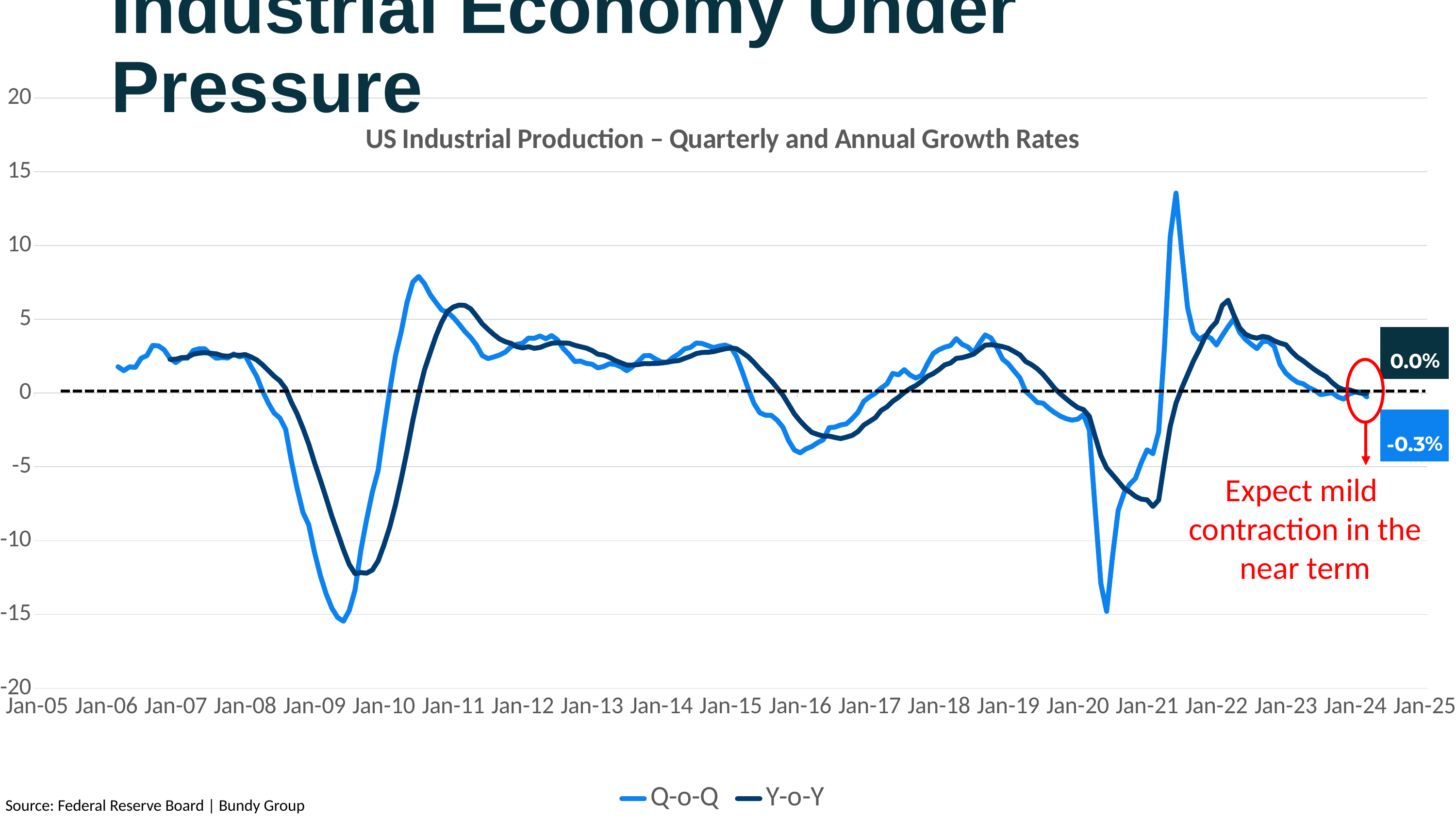

### Chart: US Industrial Production – Quarterly and Annual Growth Rates

| Category | Q-o-Q | Y-o-Y |
|---|---|---|
| 38353 | None | None |
| 38384 | None | None |
| 38412 | None | None |
| 38443 | None | None |
| 38473 | None | None |
| 38504 | None | None |
| 38534 | None | None |
| 38565 | None | None |
| 38596 | None | None |
| 38626 | None | None |
| 38657 | None | None |
| 38687 | None | None |
| 38718 | None | None |
| 38749 | None | None |
| 38777 | 1.787787711092605 | None |
| 38808 | 1.523434543865278 | None |
| 38838 | 1.7783242888299071 | None |
| 38869 | 1.752315618819324 | None |
| 38899 | 2.3600860374661607 | None |
| 38930 | 2.541818661394956 | None |
| 38961 | 3.2301931820519485 | None |
| 38991 | 3.20427537144748 | None |
| 39022 | 2.929653270880351 | None |
| 39052 | 2.353430839719863 | 2.283045258603792 |
| 39083 | 2.069094770176733 | 2.2928051803039295 |
| 39114 | 2.3583345311149344 | 2.403706622850251 |
| 39142 | 2.3667808987841283 | 2.4260317416199513 |
| 39173 | 2.8889602389703413 | 2.6322145858486863 |
| 39203 | 2.996951114508988 | 2.7067457512839184 |
| 39234 | 3.009234640079967 | 2.741058793052659 |
| 39264 | 2.637219218092241 | 2.7009726582854654 |
| 39295 | 2.3611030082525417 | 2.6593458166409363 |
| 39326 | 2.412322221358636 | 2.536333467290561 |
| 39356 | 2.376673292519669 | 2.493468928601672 |
| 39387 | 2.651549996169905 | 2.591110539373574 |
| 39417 | 2.457371307356098 | 2.5613336241335958 |
| 39448 | 2.555254026759556 | 2.61247084663907 |
| 39479 | 1.8167537754414411 | 2.454472791433531 |
| 39508 | 1.1252464171333258 | 2.2491041565377685 |
| 39539 | 0.1454618688510294 | 1.924974339744253 |
| 39569 | -0.6769888035957621 | 1.533965504270924 |
| 39600 | -1.3495317790429766 | 1.1492234760818008 |
| 39630 | -1.69344628862207 | 0.8309510838315362 |
| 39661 | -2.454957048209579 | 0.3071730242952384 |
| 39692 | -4.607570188878498 | -0.631725443655526 |
| 39722 | -6.479756395616718 | -1.4206072971032313 |
| 39753 | -8.093717066952237 | -2.390599885880178 |
| 39783 | -8.927414611937763 | -3.464057833190509 |
| 39814 | -10.806204877329534 | -4.723610099603405 |
| 39845 | -12.354882411283043 | -5.890288929982219 |
| 39873 | -13.59933949068332 | -7.100518044740497 |
| 39904 | -14.576528341783884 | -8.356941206276943 |
| 39934 | -15.210570982664592 | -9.476508236658674 |
| 39965 | -15.457397108119409 | -10.609759064345923 |
| 39995 | -14.731728187070985 | -11.61026104706339 |
| 40026 | -13.355607286132212 | -12.231452218421879 |
| 40057 | -10.671806538104136 | -12.163895576020593 |
| 40087 | -8.576329805152511 | -12.204056511643614 |
| 40118 | -6.706893323953864 | -11.988382027866678 |
| 40148 | -5.234593263747641 | -11.366452085973961 |
| 40179 | -2.439733584251229 | -10.292895236505672 |
| 40210 | 0.15604036193836635 | -9.083767013175333 |
| 40238 | 2.5375178360347377 | -7.56609439013819 |
| 40269 | 4.1848182049148335 | -5.806600092146539 |
| 40299 | 6.163139808568019 | -3.9024343818192904 |
| 40330 | 7.526085572467764 | -1.851573298978579 |
| 40360 | 7.904617246600765 | -0.03745270234793452 |
| 40391 | 7.4213032569930135 | 1.5563561407936817 |
| 40422 | 6.681546265364105 | 2.7270214079322415 |
| 40452 | 6.137964369301258 | 3.8750264215660053 |
| 40483 | 5.634438205620711 | 4.816111220241552 |
| 40513 | 5.4756613835038195 | 5.543337397164279 |
| 40544 | 5.129519216076673 | 5.834334880184542 |
| 40575 | 4.673241097850081 | 5.9648361276773585 |
| 40603 | 4.180198423905495 | 5.94432186479375 |
| 40634 | 3.769548742936891 | 5.711752372678774 |
| 40664 | 3.2579123187657046 | 5.227778890771546 |
| 40695 | 2.543409897325006 | 4.695625781327962 |
| 40725 | 2.341104230591526 | 4.320157578212843 |
| 40756 | 2.447370861541316 | 3.9754350889296575 |
| 40787 | 2.5856840308599516 | 3.6697270535496926 |
| 40817 | 2.778488911360327 | 3.481633524438351 |
| 40848 | 3.150878574047283 | 3.3671580267392613 |
| 40878 | 3.306171953370935 | 3.1457662452004627 |
| 40909 | 3.3775574705716878 | 3.060614402782562 |
| 40940 | 3.7304463701877353 | 3.1446176647218493 |
| 40969 | 3.709726514519417 | 3.0379138461970427 |
| 41000 | 3.8762032511181417 | 3.093702176514924 |
| 41030 | 3.6804726979697193 | 3.2511264724544873 |
| 41061 | 3.896100655831191 | 3.3744057679763557 |
| 41091 | 3.6137754719887596 | 3.410929862982343 |
| 41122 | 3.025352744278422 | 3.394105658481976 |
| 41153 | 2.6241866582919613 | 3.3791660395551304 |
| 41183 | 2.1482474340377706 | 3.2452683586955686 |
| 41214 | 2.1686947859522547 | 3.1432989306145203 |
| 41244 | 2.0147407463989566 | 3.052083265361105 |
| 41275 | 1.9587016788970857 | 2.8878907632759336 |
| 41306 | 1.7110991412137224 | 2.637678455445311 |
| 41334 | 1.8059689999837474 | 2.576264563185049 |
| 41365 | 1.984430211823124 | 2.4208461978512332 |
| 41395 | 1.9472536929540354 | 2.2119643802165996 |
| 41426 | 1.7790606842271757 | 2.054621528703464 |
| 41456 | 1.5193100294716828 | 1.9011134396197775 |
| 41487 | 1.7868681161222355 | 1.9022847544771508 |
| 41518 | 2.1464133418146645 | 1.9370829633459152 |
| 41548 | 2.539622031039684 | 2.001522478454092 |
| 41579 | 2.5449260736972263 | 1.9981551350896467 |
| 41609 | 2.3083087901935926 | 2.0109378851921775 |
| 41640 | 2.108532021533847 | 2.0388288367047664 |
| 41671 | 2.088758361108688 | 2.0916421363888986 |
| 41699 | 2.422868267666999 | 2.164967080645752 |
| 41730 | 2.656685961911947 | 2.2071098092767585 |
| 41760 | 2.99622507330335 | 2.3535416129456053 |
| 41791 | 3.0955582288734007 | 2.4945259809491915 |
| 41821 | 3.3896580112273256 | 2.676264795161515 |
| 41852 | 3.3643507572968474 | 2.7527545174830976 |
| 41883 | 3.225453275069782 | 2.7670329583189215 |
| 41913 | 3.0809699311808316 | 2.8131916866774844 |
| 41944 | 3.185654450924133 | 2.9131662169784818 |
| 41974 | 3.2566307800534275 | 3.002462935595787 |
| 42005 | 3.116908296534504 | 3.062180945175271 |
| 42036 | 2.466888123731465 | 3.003750027168067 |
| 42064 | 1.4317504470494669 | 2.7494498657172812 |
| 42095 | 0.2985250187755213 | 2.4657052347967436 |
| 42125 | -0.6969839418299557 | 2.0733657077083762 |
| 42156 | -1.3290699518244509 | 1.6322296593767902 |
| 42186 | -1.4973425337543915 | 1.232203602960766 |
| 42217 | -1.5061850848746872 | 0.8363408765902989 |
| 42248 | -1.832330656457117 | 0.35316750776843264 |
| 42278 | -2.3061802962347713 | -0.12844784450071245 |
| 42309 | -3.2225863027983195 | -0.7669634438068869 |
| 42339 | -3.8635575839155507 | -1.4153605452215317 |
| 42370 | -4.045926842267022 | -1.8993609692717826 |
| 42401 | -3.7832155477606477 | -2.3065425105499173 |
| 42430 | -3.6201337496522967 | -2.6611084791168764 |
| 42461 | -3.364099536761003 | -2.800564773931285 |
| 42491 | -3.1560531074379554 | -2.911944867092629 |
| 42522 | -2.347285611377785 | -2.9157134818712507 |
| 42552 | -2.3046275927348887 | -3.0049655528120383 |
| 42583 | -2.1600545785878182 | -3.0809485601919704 |
| 42614 | -2.088315334829801 | -2.9847213032311544 |
| 42644 | -1.7275219824035588 | -2.864634831433051 |
| 42675 | -1.3016601801467829 | -2.6057074007233894 |
| 42705 | -0.5559915283252792 | -2.1644785628440673 |
| 42736 | -0.2549388059025688 | -1.9229313252894258 |
| 42767 | -0.00284048159690542 | -1.6656260467118926 |
| 42795 | 0.34019274088375084 | -1.1763096361498668 |
| 42826 | 0.6237680938086214 | -0.9333485712681693 |
| 42856 | 1.3325550789660952 | -0.5565139860751742 |
| 42887 | 1.2418589847559502 | -0.28226358673933305 |
| 42917 | 1.5902622180555852 | 0.0442007557993378 |
| 42948 | 1.2293644889219735 | 0.30865619075130724 |
| 42979 | 1.0191456805183492 | 0.5109957465221839 |
| 43009 | 1.2069075000584917 | 0.7931530056042533 |
| 43040 | 1.9832731522609492 | 1.1355314233163512 |
| 43070 | 2.6818183972532097 | 1.3200055861100992 |
| 43101 | 2.9460638535689867 | 1.5920044627982577 |
| 43132 | 3.112444672440901 | 1.913798313502184 |
| 43160 | 3.2262583835692027 | 2.0403915906461236 |
| 43191 | 3.6913231428029434 | 2.354077526290837 |
| 43221 | 3.30383847780584 | 2.4029278984380085 |
| 43252 | 3.127780721537235 | 2.5111805383613444 |
| 43282 | 2.752704237156081 | 2.644876418135482 |
| 43313 | 3.398066084501039 | 2.9521753502776704 |
| 43344 | 3.943764725976834 | 3.248536882899117 |
| 43374 | 3.7392238746036384 | 3.2826866637284837 |
| 43405 | 3.0970861727761303 | 3.2283236798671595 |
| 43435 | 2.3072654744976404 | 3.150125262510443 |
| 43466 | 1.9831155187656435 | 3.036936966895553 |
| 43497 | 1.497867802089786 | 2.8193429015711757 |
| 43525 | 1.032585607573651 | 2.596166016855591 |
| 43556 | 0.11216318780000734 | 2.1402573614678317 |
| 43586 | -0.23923491946312936 | 1.932916163335193 |
| 43617 | -0.6361314472331685 | 1.650051674102258 |
| 43647 | -0.6790541687755507 | 1.2760798648488816 |
| 43678 | -1.0281977369969013 | 0.8119419438109503 |
| 43709 | -1.3226379259172631 | 0.3286309030858092 |
| 43739 | -1.5635753380440889 | -0.05196362756875317 |
| 43770 | -1.731404524576945 | -0.3869502446072488 |
| 43800 | -1.8355799387184106 | -0.6987550668467293 |
| 43831 | -1.7667252865097254 | -0.9798771185924267 |
| 43862 | -1.4614165229343712 | -1.1183784777807944 |
| 43891 | -2.502836370934176 | -1.574484181102548 |
| 43922 | -7.772982541336063 | -2.928484462869207 |
| 43952 | -12.90108738828367 | -4.232826256358635 |
| 43983 | -14.795567436139052 | -5.070066910336038 |
| 44013 | -11.133737835783833 | -5.526554423978581 |
| 44044 | -7.946166686615413 | -5.980143400506563 |
| 44075 | -6.791289443628486 | -6.454931582273147 |
| 44105 | -6.166278879875577 | -6.696953035145498 |
| 44136 | -5.775949633177845 | -7.003719956803849 |
| 44166 | -4.701366635884057 | -7.18653881919586 |
| 44197 | -3.844103740355507 | -7.234362869176323 |
| 44228 | -4.100510059367579 | -7.680351344042137 |
| 44256 | -2.624556193961922 | -7.246204643267305 |
| 44287 | 3.104944981839907 | -4.669269785978045 |
| 44317 | 10.579211619632403 | -2.255552141306765 |
| 44348 | 13.555211443425847 | -0.6765187600026792 |
| 44378 | 9.527218898053277 | 0.34235199213981105 |
| 44409 | 5.7974484445997945 | 1.2477922299569713 |
| 44440 | 4.112985485047076 | 2.161271430853162 |
| 44470 | 3.6495404515977583 | 2.9266010935803166 |
| 44501 | 3.8904822143932307 | 3.7897830876973444 |
| 44531 | 3.732390363379892 | 4.393441306668606 |
| 44562 | 3.2643025210199 | 4.824305980470882 |
| 44593 | 3.9013620352090044 | 5.943686565650978 |
| 44621 | 4.496546494635794 | 6.2859697585031995 |
| 44652 | 5.023953906362351 | 5.29854039711249 |
| 44682 | 4.124293111874351 | 4.4225541774628425 |
| 44713 | 3.6429001223708894 | 3.9956734402698117 |
| 44743 | 3.313446077591749 | 3.8091074607958575 |
| 44774 | 3.0170489929349316 | 3.7268946752845693 |
| 44805 | 3.507932364145489 | 3.8426828387842136 |
| 44835 | 3.4931755083041054 | 3.7679551029296903 |
| 44866 | 3.1533998688170612 | 3.542692514986527 |
| 44896 | 1.9380107544021854 | 3.3879795277662765 |
| 44927 | 1.3541064418951265 | 3.2799806198351007 |
| 44958 | 1.0056955408130932 | 2.8126142294997436 |
| 44986 | 0.7337078167763309 | 2.4423730332346025 |
| 45017 | 0.6262203421124326 | 2.1871014926448 |
| 45047 | 0.366947451188679 | 1.8776806855953083 |
| 45078 | 0.18936818020962676 | 1.5814739692318227 |
| 45108 | -0.1015468736288625 | 1.3303413666489519 |
| 45139 | -0.03720110435969559 | 1.1061175283763873 |
| 45170 | 0.0297513098929727 | 0.7146500693743434 |
| 45200 | -0.2546416848373809 | 0.3992156191717129 |
| 45231 | -0.40508768374151316 | 0.22845684541468358 |
| 45261 | -0.054176616421074186 | 0.2237980418402543 |
| 45292 | 0.08239958020269 | 0.08621305854414629 |
| 45323 | 0.08024753905917237 | 8.107972246307327e-05 |
| 45352 | -0.2575039734968527 | -0.023355595055335243 |
| 45383 | None | None |
| 45413 | None | None |
| 45444 | None | None |
| 45474 | None | None |
| 45505 | None | None |
| 45536 | None | None |
| 45566 | None | None |
| 45597 | None | None |
| 45627 | None | None |
Industrial Economy Under Pressure

0.0%

-0.3%
Expect mild
contraction in the
near term
Source: Federal Reserve Board | Bundy Group